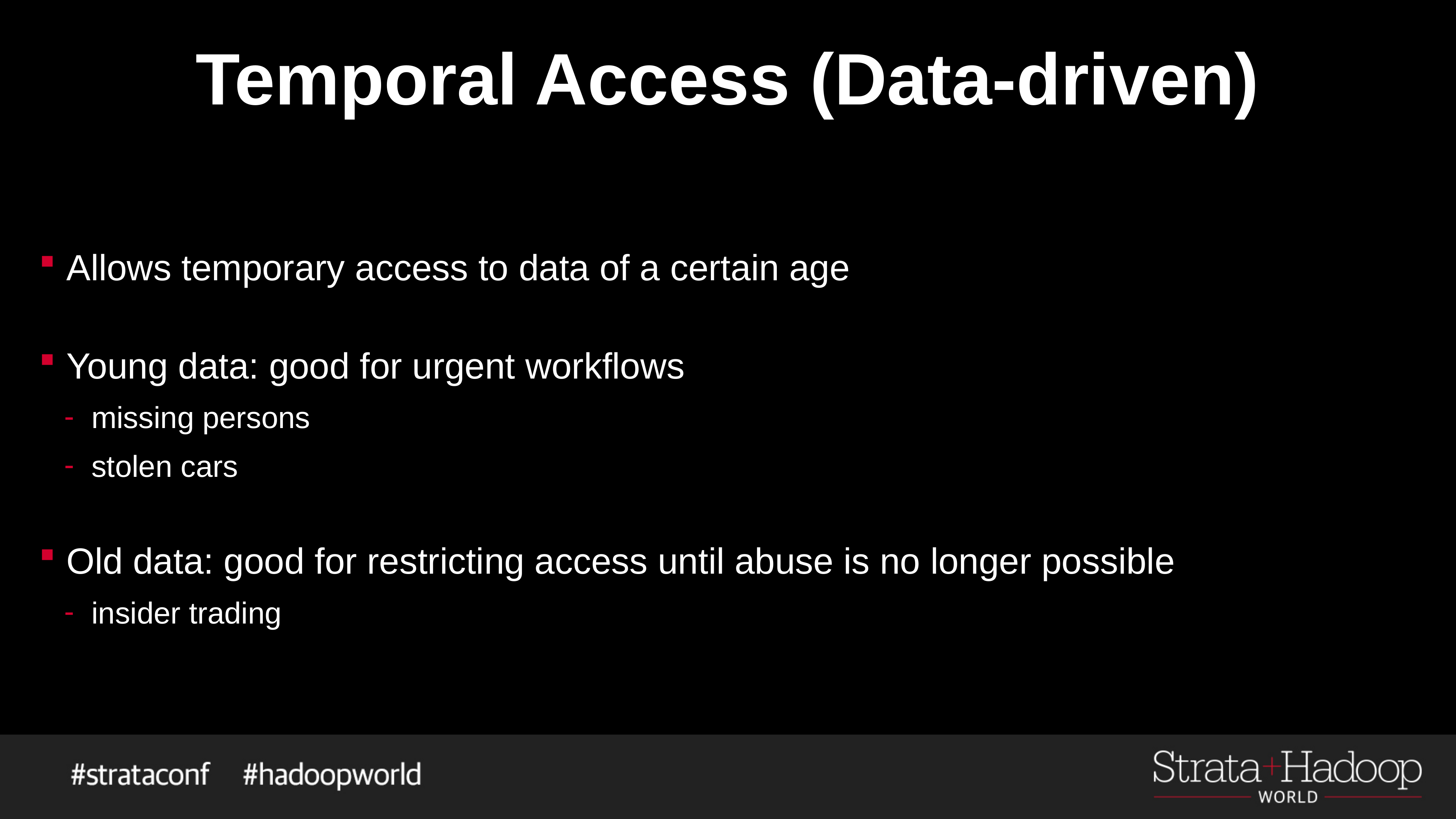

# Temporal Access (Data-driven)
Allows temporary access to data of a certain age
Young data: good for urgent workflows
missing persons
stolen cars
Old data: good for restricting access until abuse is no longer possible
insider trading